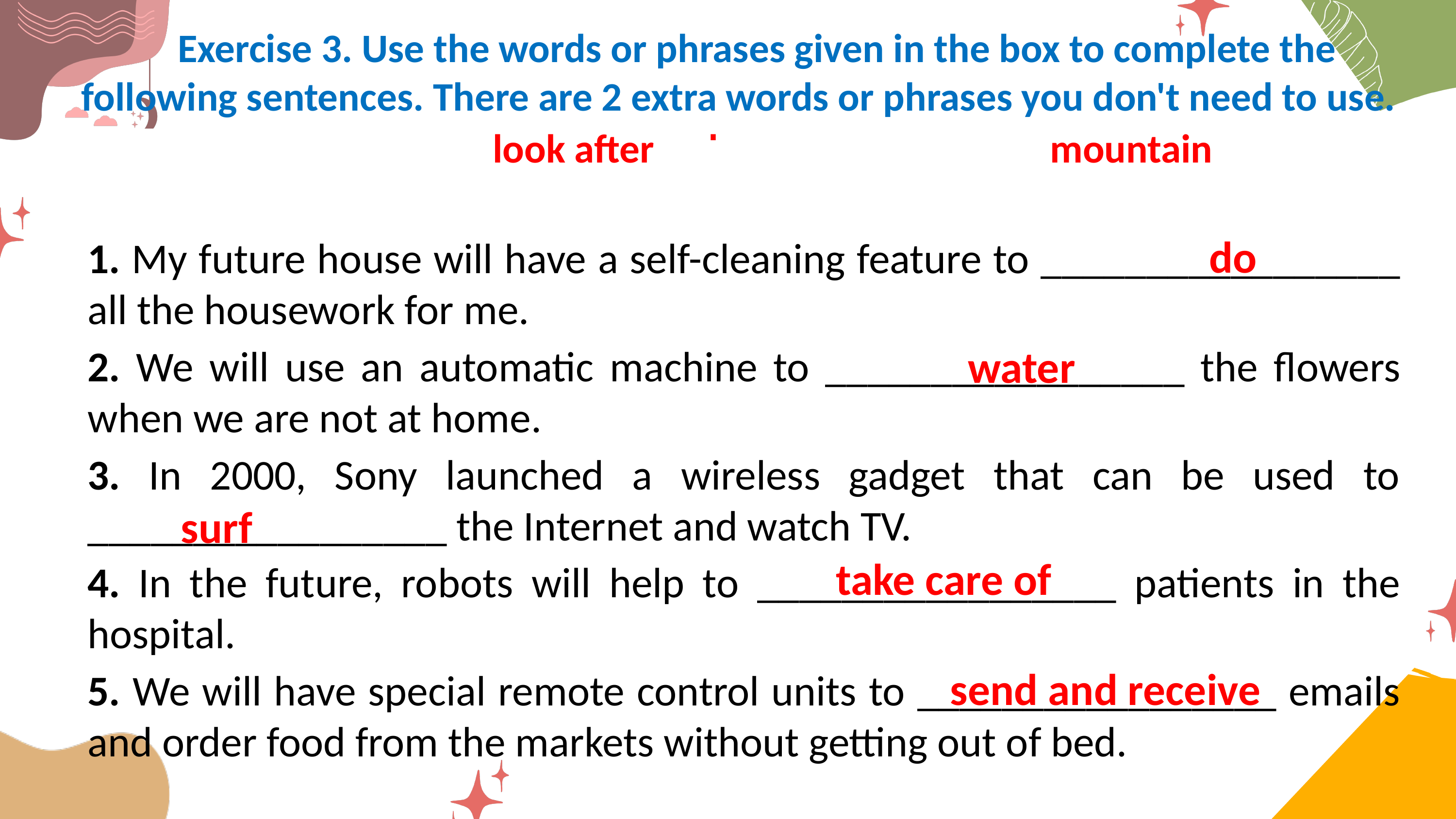

Exercise 3. Use the words or phrases given in the box to complete the following sentences. There are 2 extra words or phrases you don't need to use.

| take care of | water | look after | do | send and receive | mountain | surf |
| --- | --- | --- | --- | --- | --- | --- |

do
1. My future house will have a self-cleaning feature to _________________ all the housework for me.
2. We will use an automatic machine to _________________ the flowers when we are not at home.
3. In 2000, Sony launched a wireless gadget that can be used to _________________ the Internet and watch TV.
4. In the future, robots will help to _________________ patients in the hospital.
5. We will have special remote control units to _________________ emails and order food from the markets without getting out of bed.
water
surf
take care of

send and receive